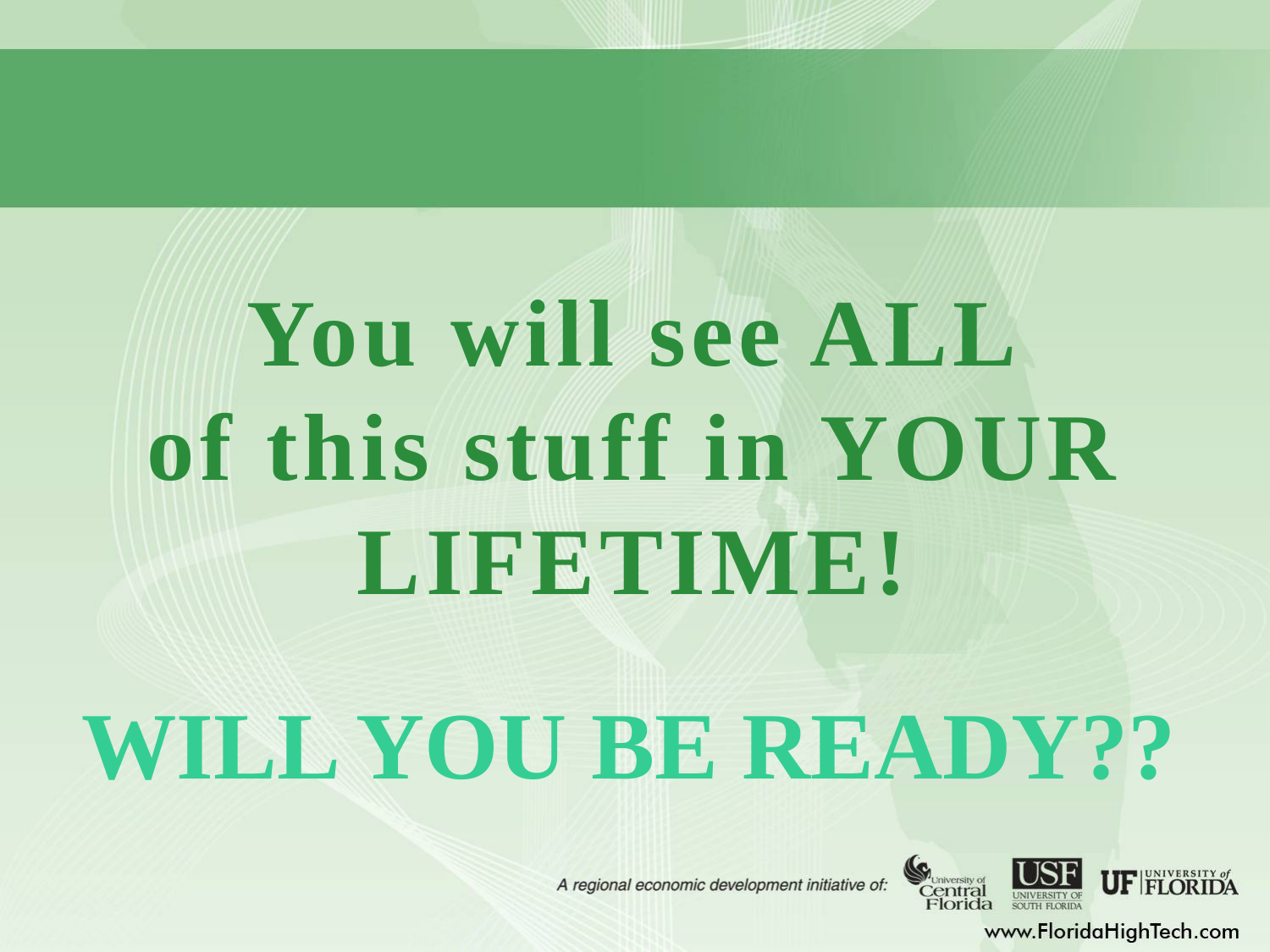

You will see ALL
of this stuff in YOUR
LIFETIME!
Will you be ready??